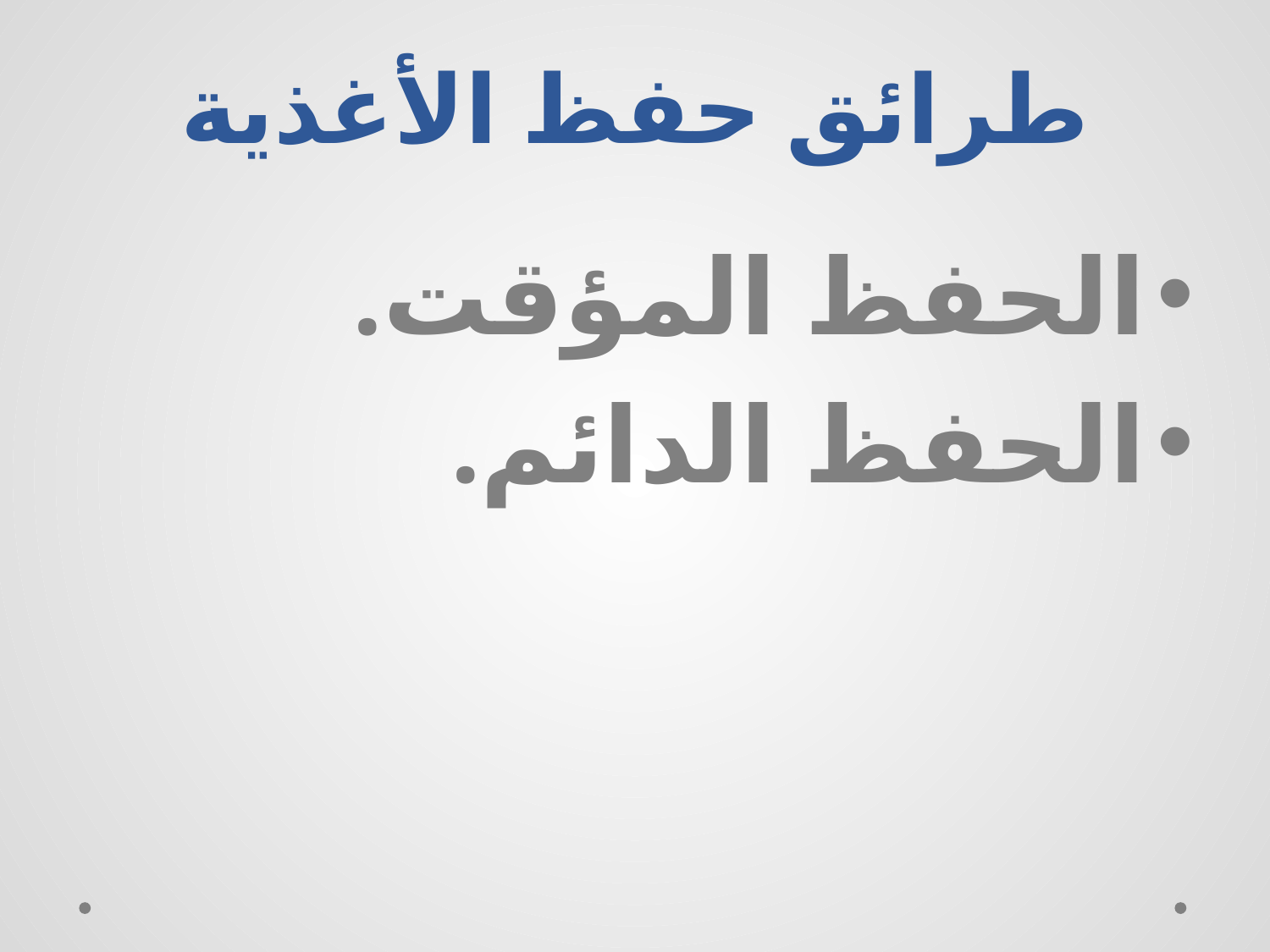

# طرائق حفظ الأغذية
الحفظ المؤقت.
الحفظ الدائم.